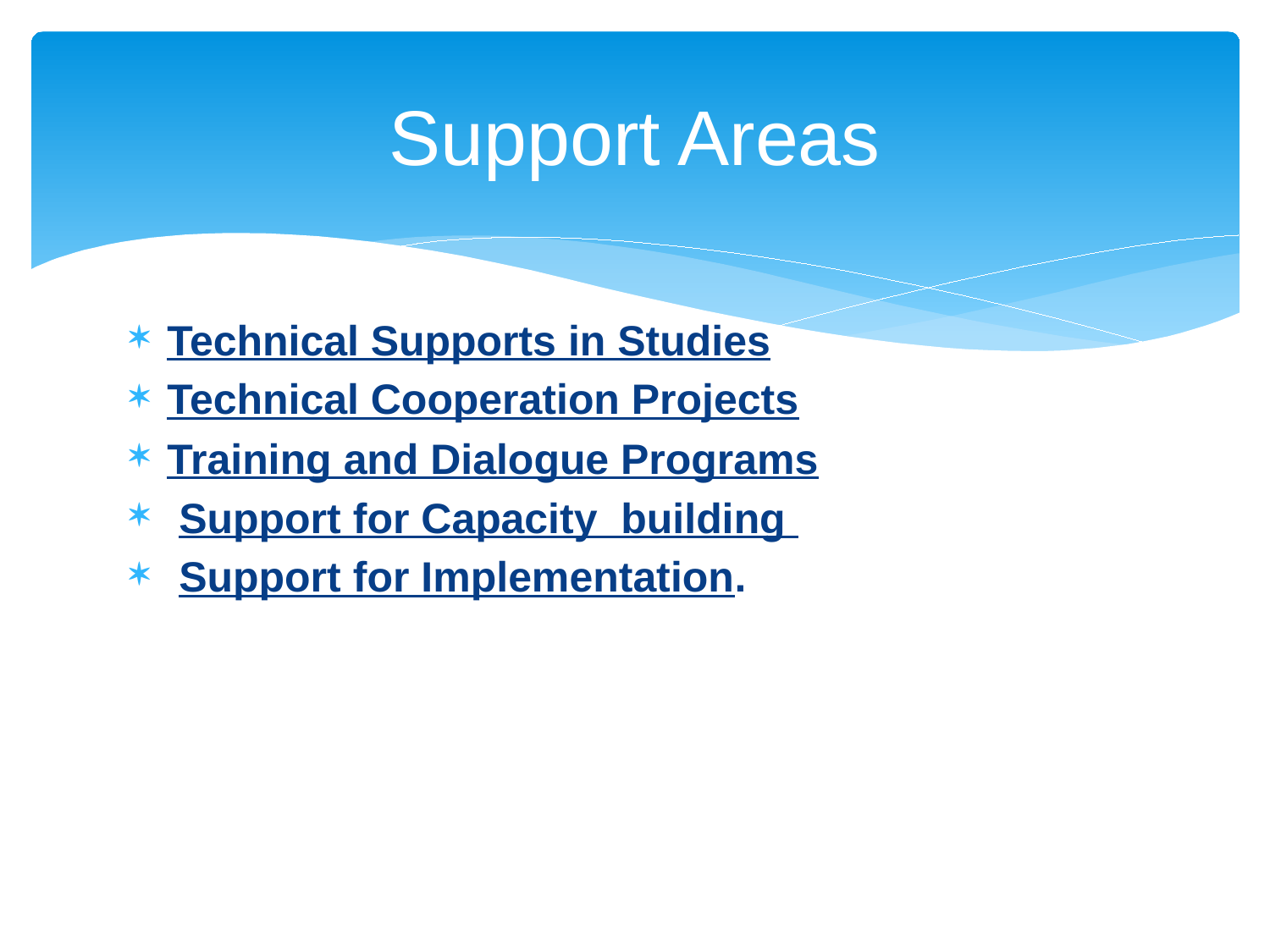

# Support Areas
Technical Supports in Studies
Technical Cooperation Projects
Training and Dialogue Programs
 Support for Capacity  building
 Support for Implementation.